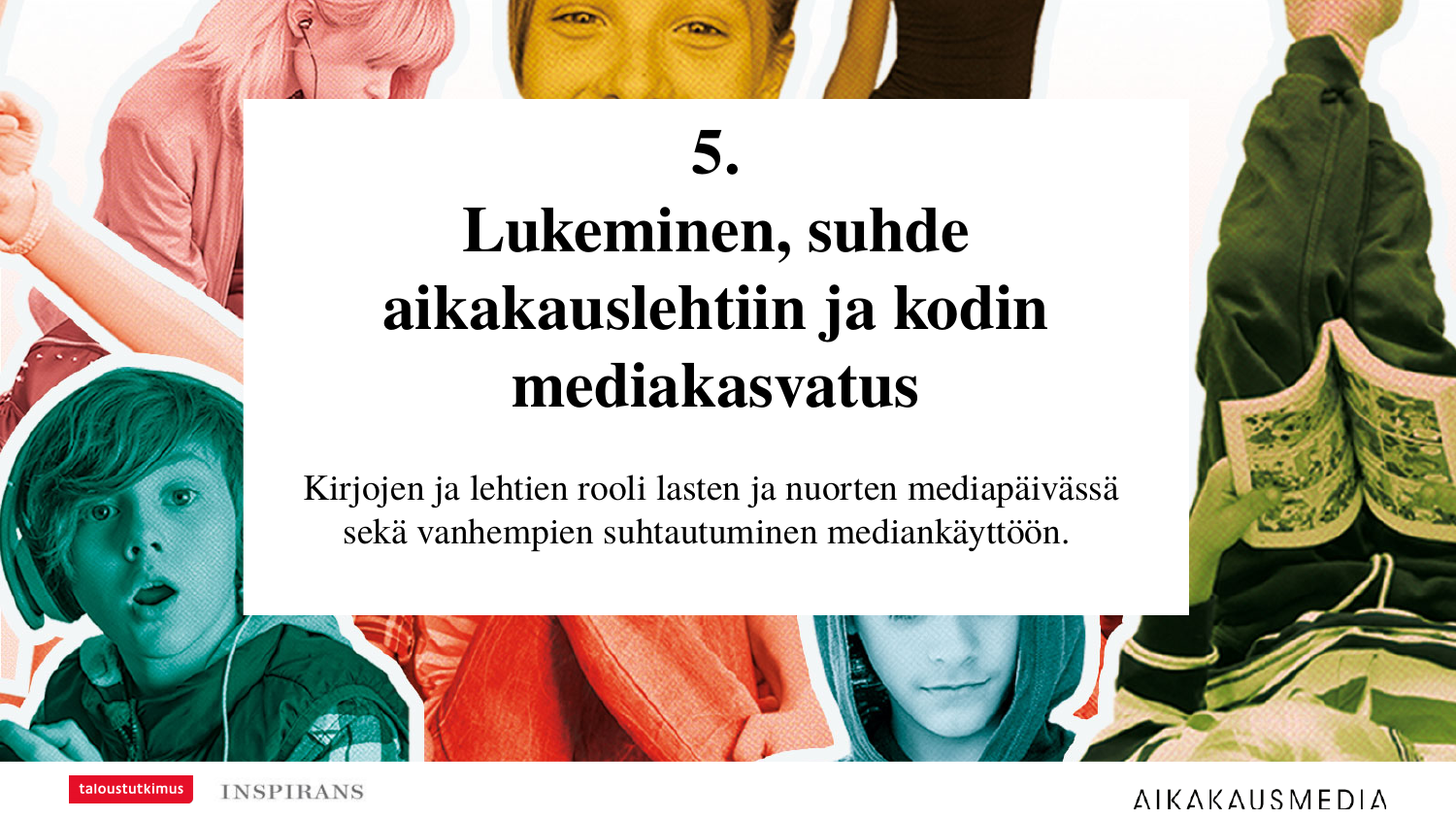

5.
Lukeminen, suhde aikakauslehtiin ja kodin mediakasvatus
Kirjojen ja lehtien rooli lasten ja nuorten mediapäivässä
sekä vanhempien suhtautuminen mediankäyttöön.